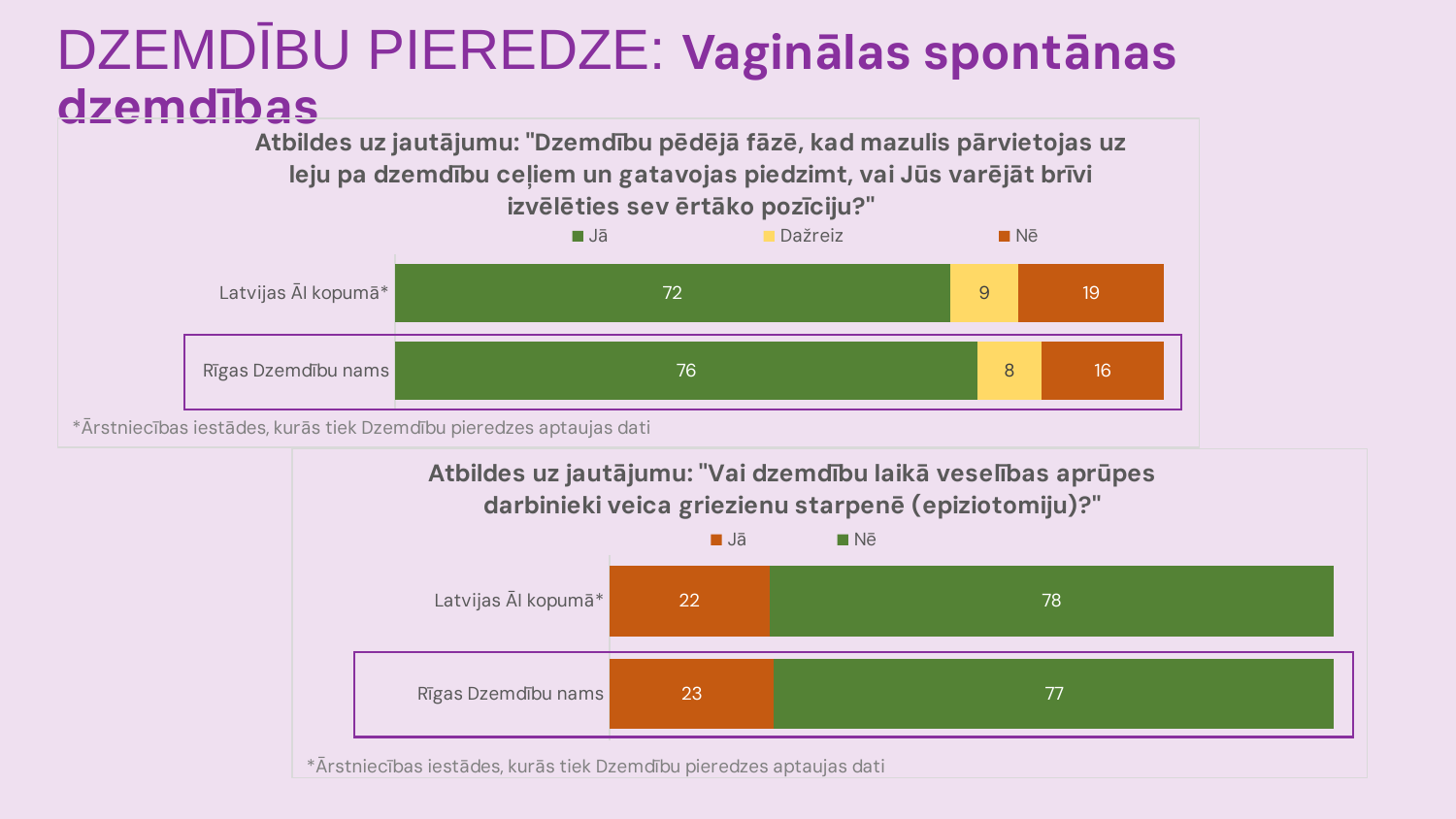

dzemdību pieredze: Vaginālas spontānas dzemdības

### Chart: Atbildes uz jautājumu: "Dzemdību pēdējā fāzē, kad mazulis pārvietojas uz leju pa dzemdību ceļiem un gatavojas piedzimt, vai Jūs varējāt brīvi izvēlēties sev ērtāko pozīciju?"

| Category | Jā | Dažreiz | Nē |
|---|---|---|---|
| Latvijas ĀI kopumā* | 72.1 | 8.8 | 19.0 |
| Rīgas Dzemdību nams | 75.8 | 8.3 | 16.0 |

### Chart: Atbildes uz jautājumu: "Vai dzemdību laikā veselības aprūpes darbinieki veica griezienu starpenē (epiziotomiju)?"

| Category | Jā | Nē |
|---|---|---|
| Latvijas ĀI kopumā* | 22.0 | 77.8 |
| Rīgas Dzemdību nams | 22.7 | 77.3 |